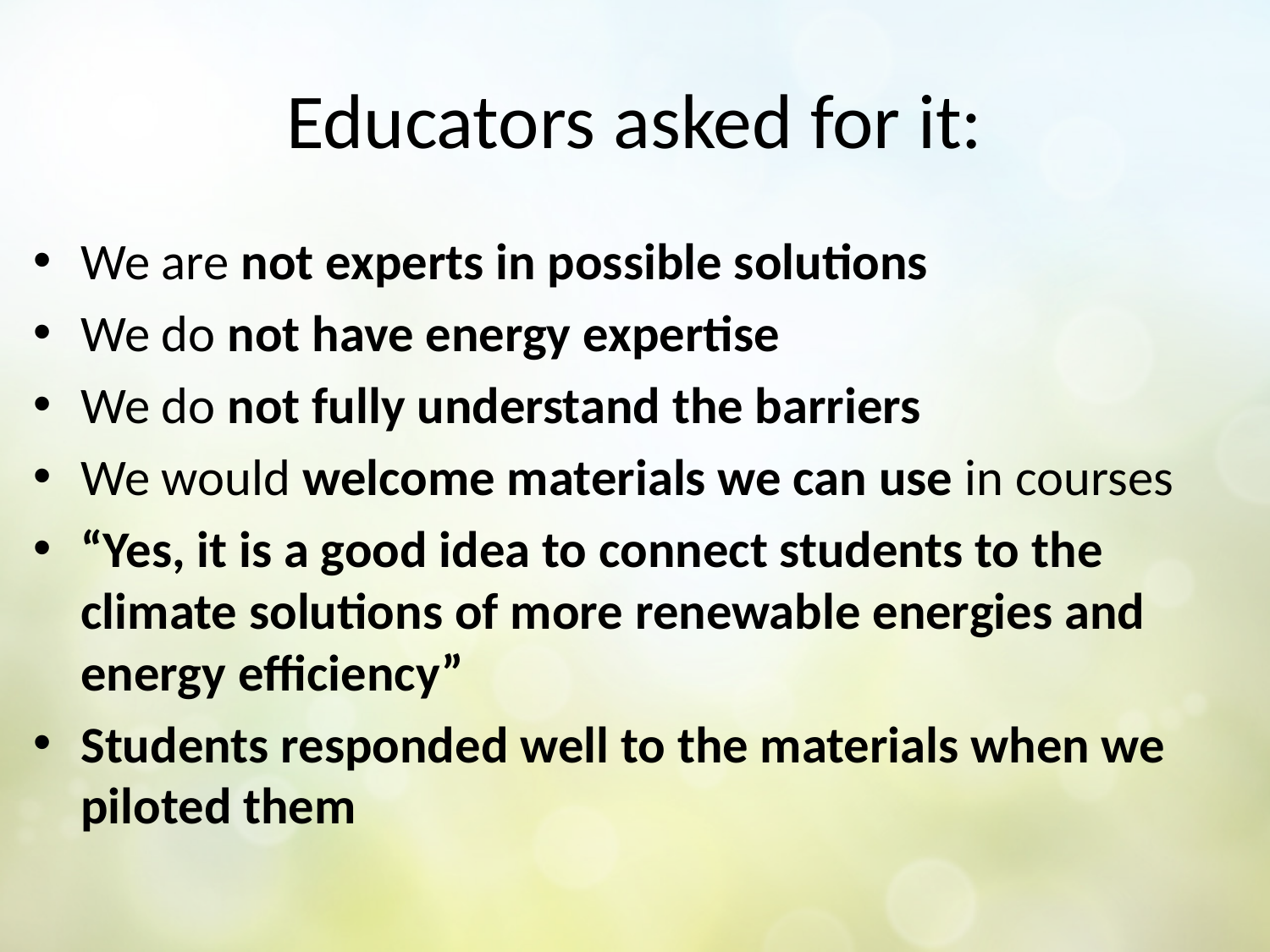

# Educators asked for it:
We are not experts in possible solutions
We do not have energy expertise
We do not fully understand the barriers
We would welcome materials we can use in courses
“Yes, it is a good idea to connect students to the climate solutions of more renewable energies and energy efficiency”
Students responded well to the materials when we piloted them